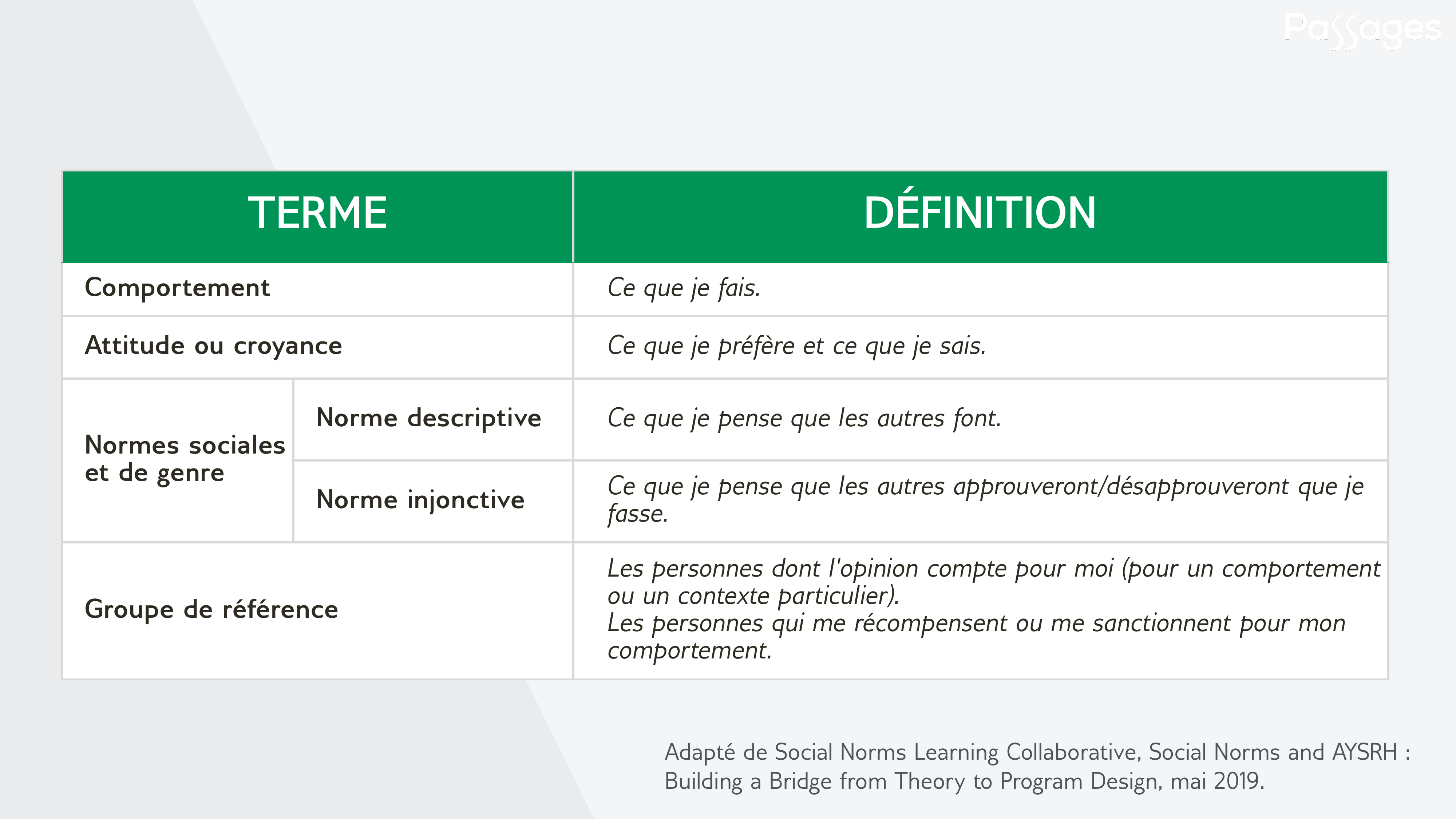

| TERME |  | DÉFINITION |
| --- | --- | --- |
| Comportement |  | Ce que je fais. |
| Attitude ou croyance |  | Ce que je préfère et ce que je sais. |
| Normes sociales et de genre | Norme descriptive | Ce que je pense que les autres font. |
|  | Norme injonctive | Ce que je pense que les autres approuveront/désapprouveront que je fasse. |
| Groupe de référence |  | Les personnes dont l'opinion compte pour moi (pour un comportement ou un contexte particulier). Les personnes qui me récompensent ou me sanctionnent pour mon comportement. |
Adapté de Social Norms Learning Collaborative, Social Norms and AYSRH : Building a Bridge from Theory to Program Design, mai 2019.